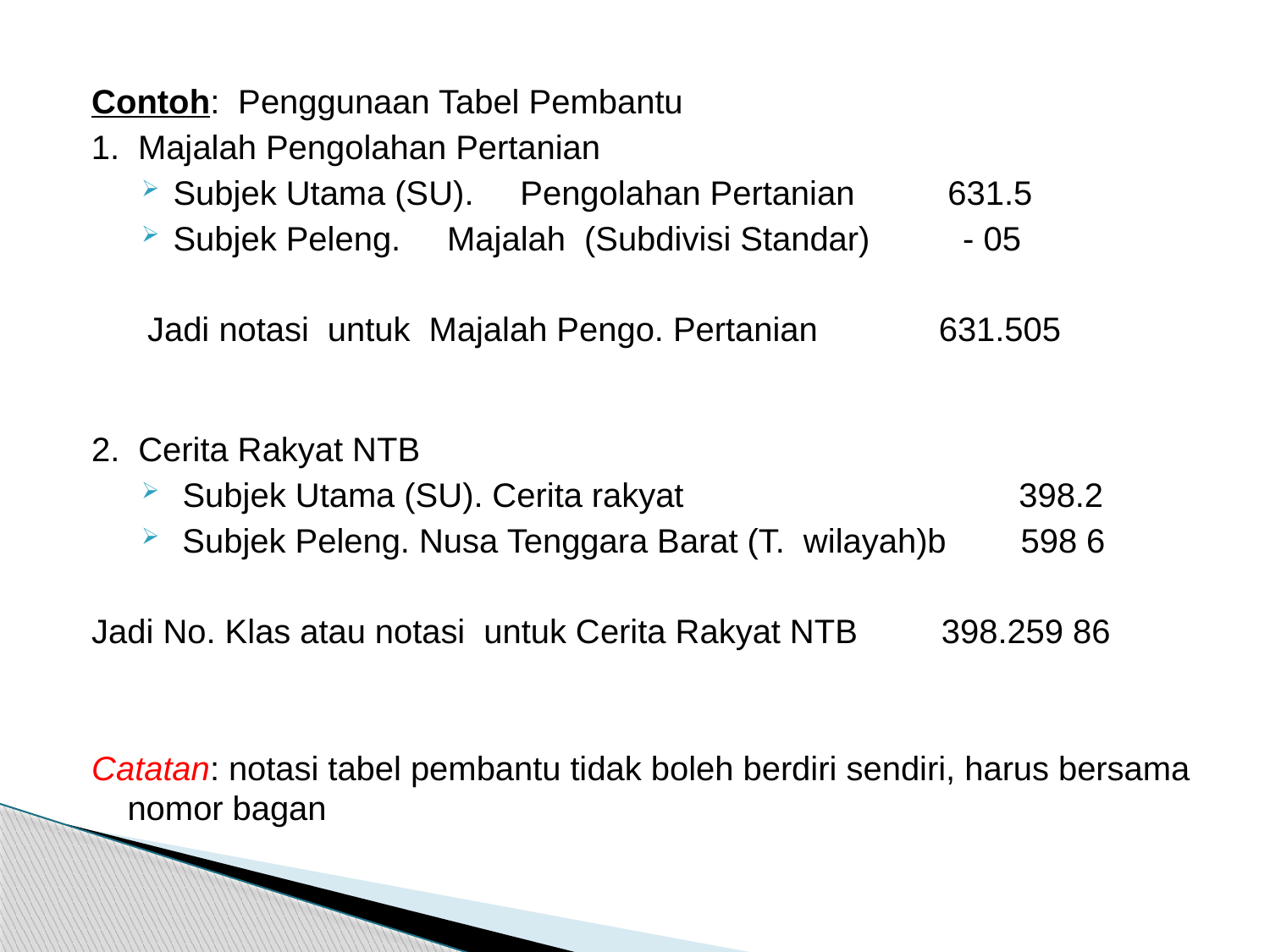

Contoh:  Penggunaan Tabel Pembantu
1.  Majalah Pengolahan Pertanian
 Subjek Utama (SU).     Pengolahan Pertanian          631.5
 Subjek Peleng.     Majalah  (Subdivisi Standar)          - 05

      Jadi notasi  untuk  Majalah Pengo. Pertanian             631.505

2.  Cerita Rakyat NTB
  Subjek Utama (SU). Cerita rakyat                                    398.2
   Subjek Peleng. Nusa Tenggara Barat (T.  wilayah)b        598 6

Jadi No. Klas atau notasi  untuk Cerita Rakyat NTB         398.259 86

Catatan: notasi tabel pembantu tidak boleh berdiri sendiri, harus bersama nomor bagan